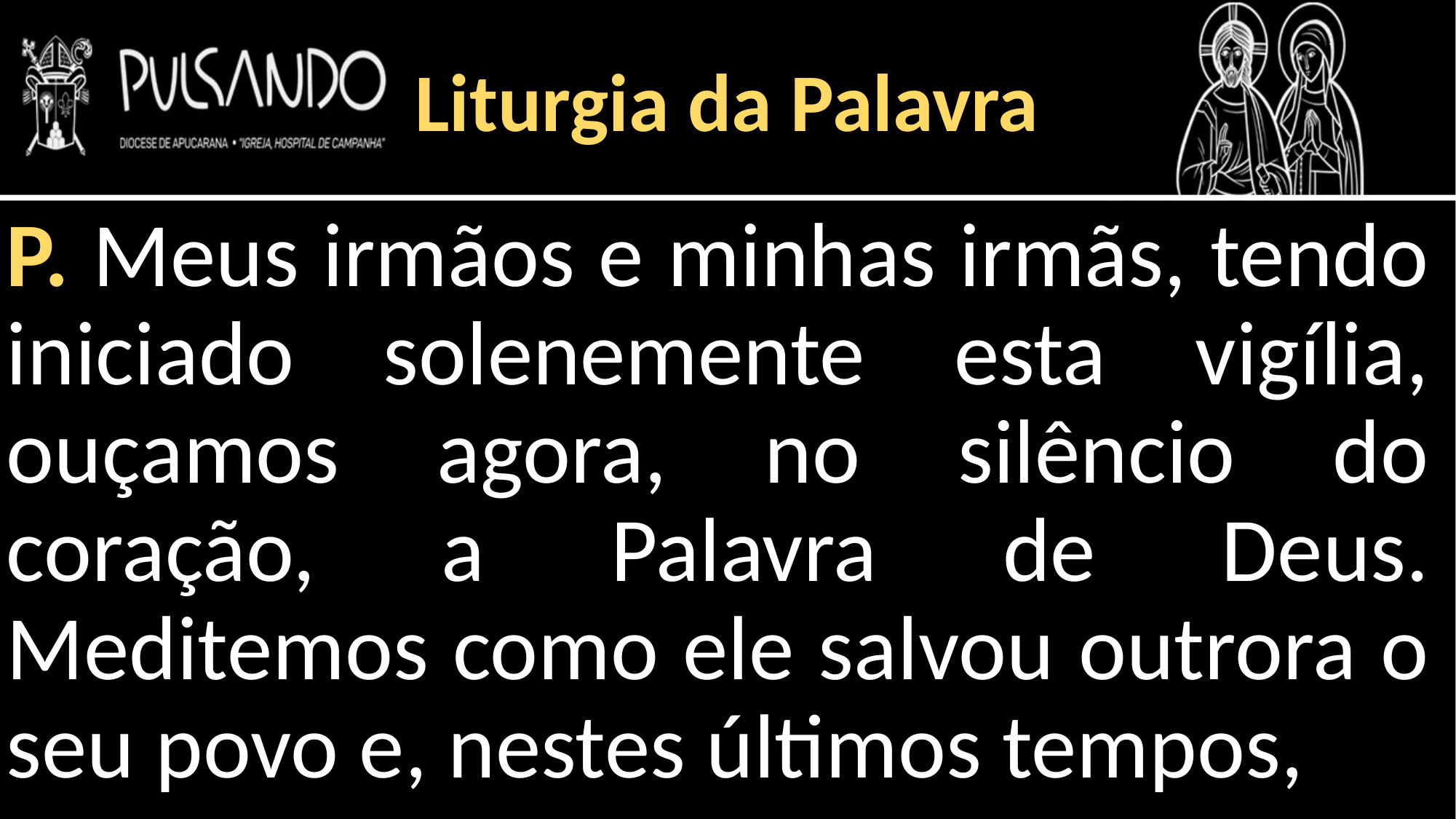

Liturgia da Palavra
P. Meus irmãos e minhas irmãs, tendo iniciado solenemente esta vigília, ouçamos agora, no silêncio do coração, a Palavra de Deus. Meditemos como ele salvou outrora o seu povo e, nestes últimos tempos,